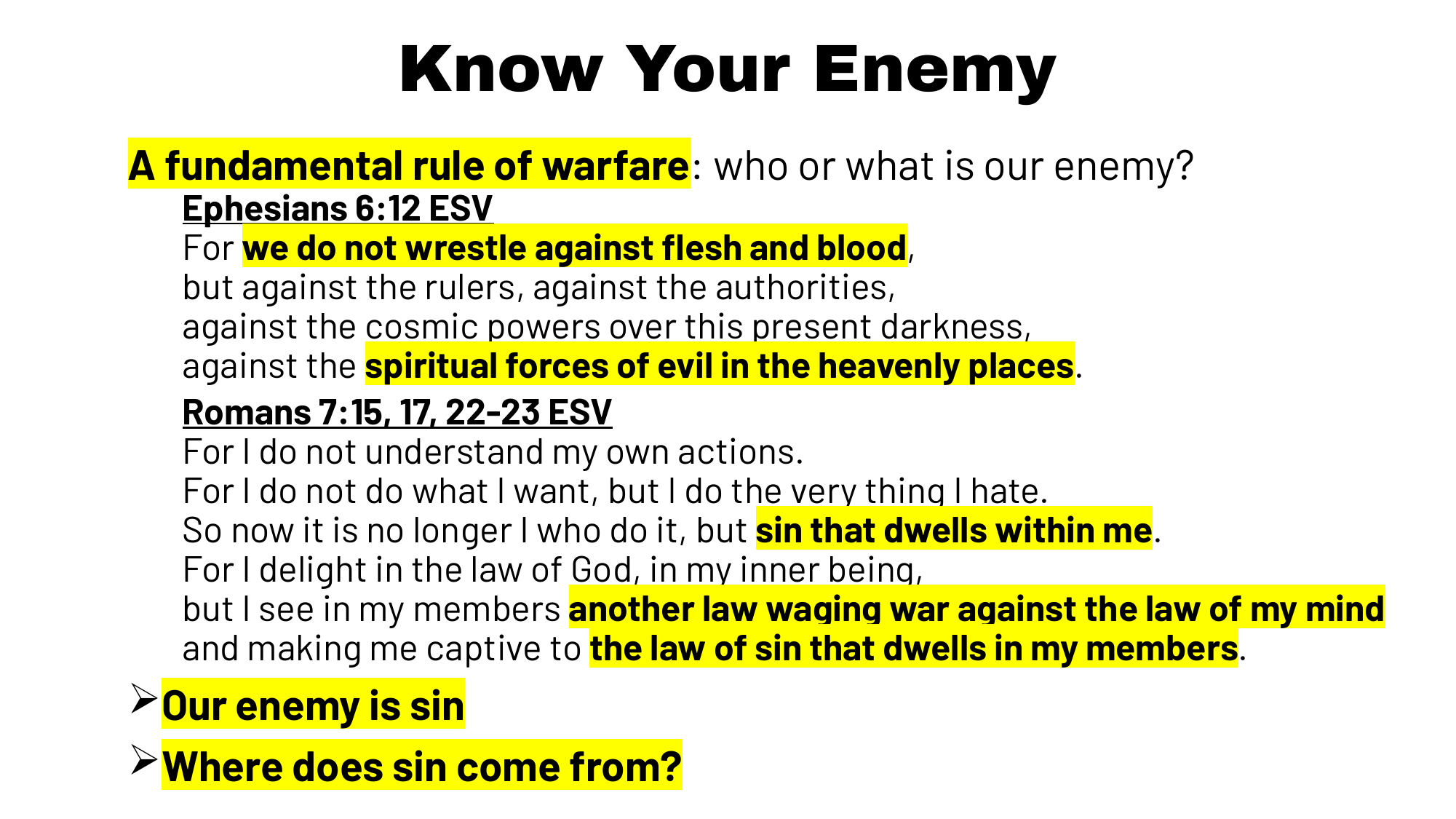

# Know Your Enemy
A fundamental rule of warfare: who or what is our enemy?
Ephesians 6:12 ESV
For we do not wrestle against flesh and blood,
but against the rulers, against the authorities,
against the cosmic powers over this present darkness,
against the spiritual forces of evil in the heavenly places.
Romans 7:15, 17, 22-23 ESV
For I do not understand my own actions.
For I do not do what I want, but I do the very thing I hate.
So now it is no longer I who do it, but sin that dwells within me.
For I delight in the law of God, in my inner being,
but I see in my members another law waging war against the law of my mind
and making me captive to the law of sin that dwells in my members.
Our enemy is sin
Where does sin come from?